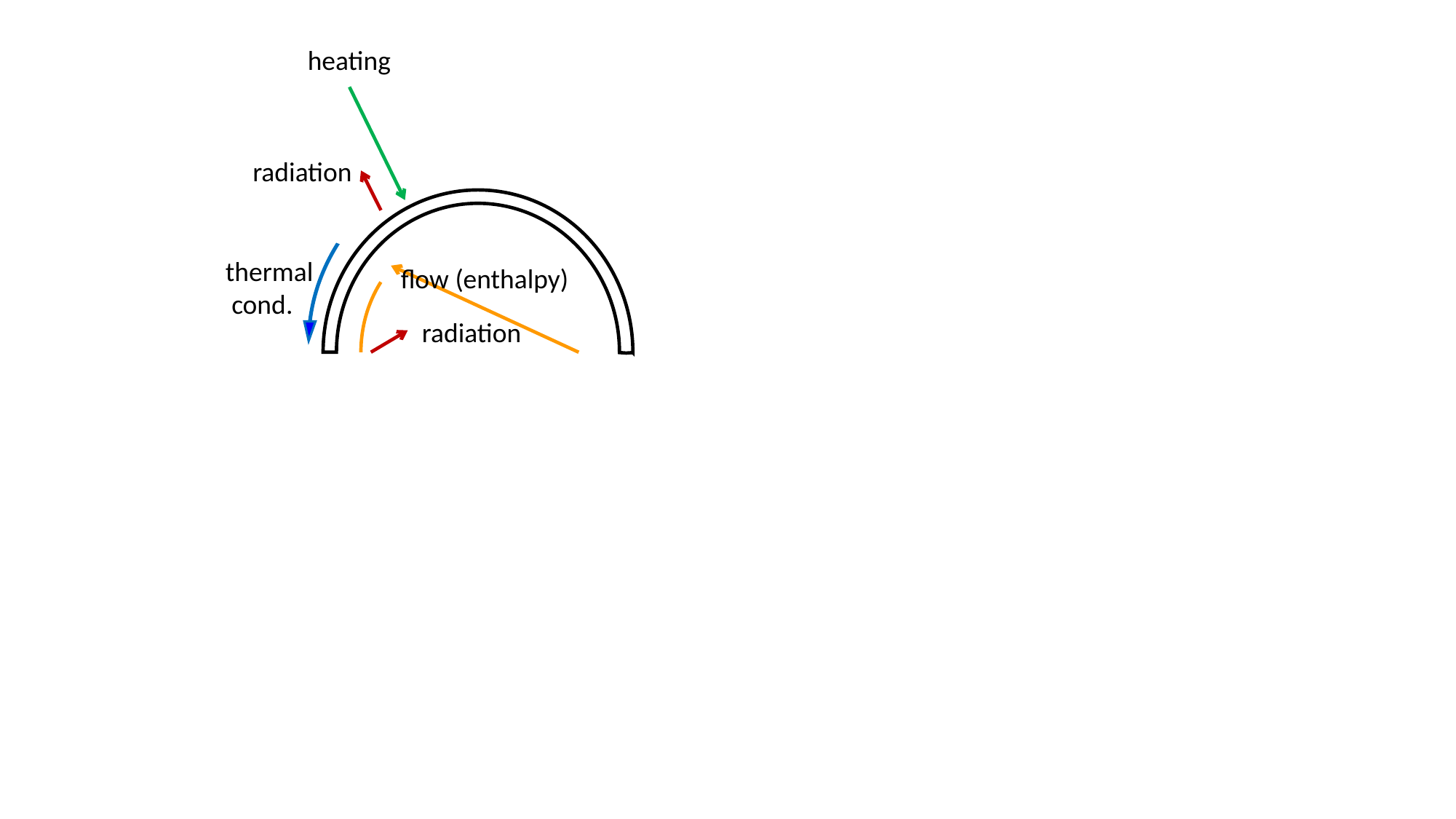

heating

thermal
 cond.
radiation
radiation

flow (enthalpy)